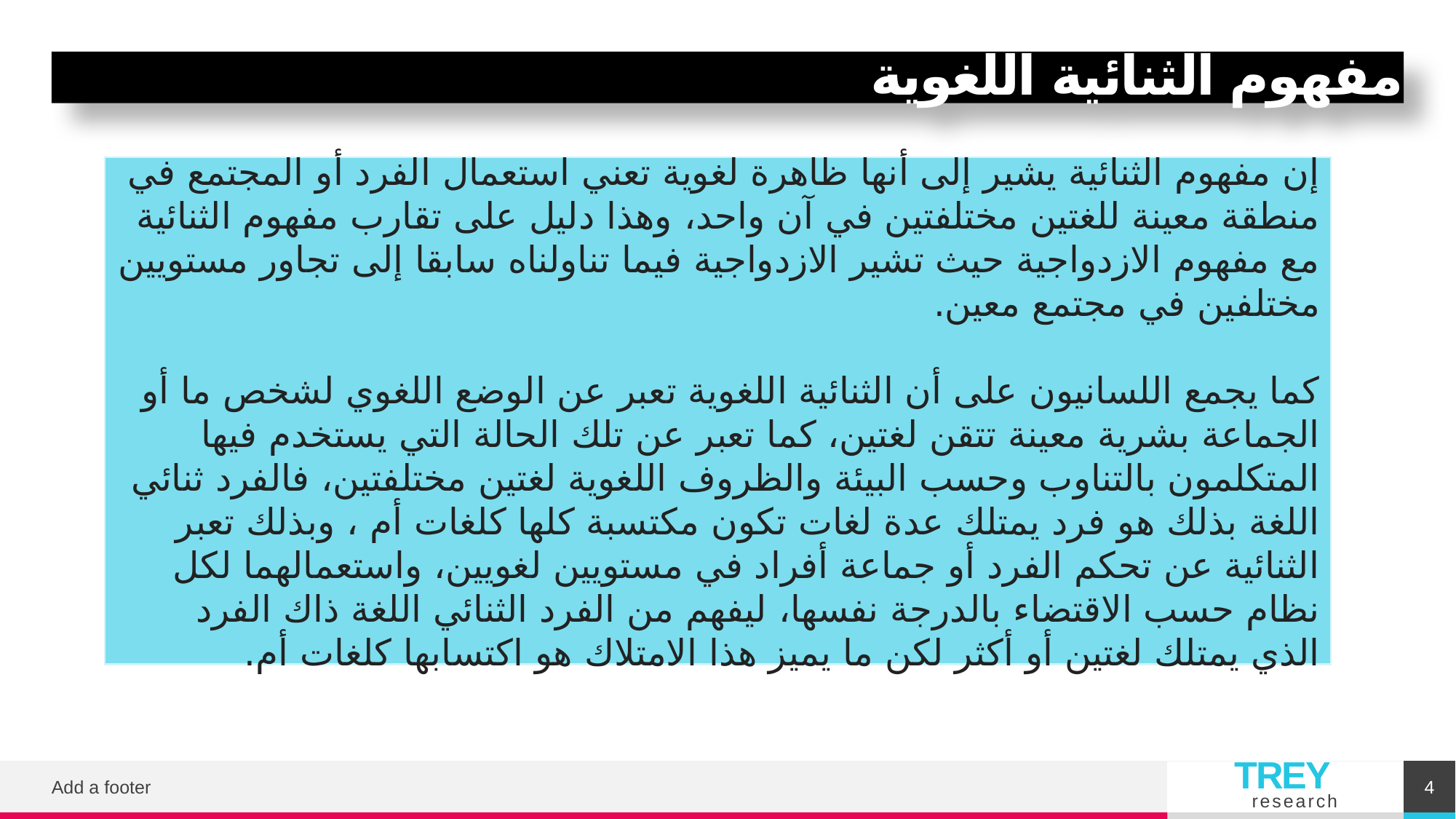

# مفهوم الثنائية اللغوية
إن مفهوم الثنائية يشير إلى أنها ظاهرة لغوية تعني استعمال الفرد أو المجتمع في منطقة معينة للغتين مختلفتين في آن واحد، وهذا دليل على تقارب مفهوم الثنائية مع مفهوم الازدواجية حيث تشير الازدواجية فيما تناولناه سابقا إلى تجاور مستويين مختلفين في مجتمع معين.

كما يجمع اللسانيون على أن الثنائية اللغوية تعبر عن الوضع اللغوي لشخص ما أو الجماعة بشرية معينة تتقن لغتين، كما تعبر عن تلك الحالة التي يستخدم فيها المتكلمون بالتناوب وحسب البيئة والظروف اللغوية لغتين مختلفتين، فالفرد ثنائي اللغة بذلك هو فرد يمتلك عدة لغات تكون مكتسبة كلها كلغات أم ، وبذلك تعبر  الثنائية عن تحكم الفرد أو جماعة أفراد في مستويين لغويين، واستعمالهما لكل نظام حسب الاقتضاء بالدرجة نفسها، ليفهم من الفرد الثنائي اللغة ذاك الفرد الذي يمتلك لغتين أو أكثر لكن ما يميز هذا الامتلاك هو اكتسابها كلغات أم.
4
Add a footer